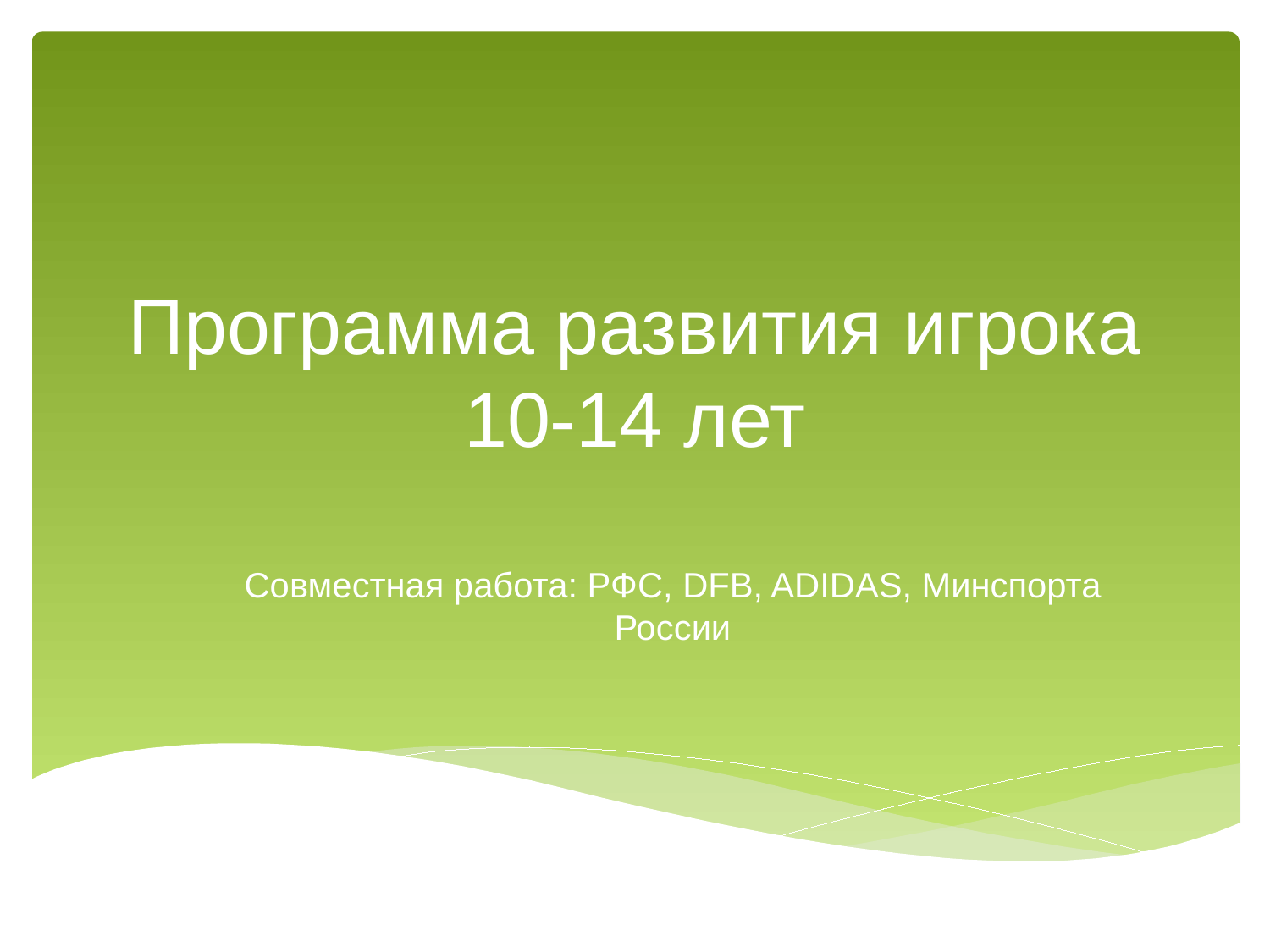

# Программа развития игрока 10-14 лет
Совместная работа: РФС, DFB, ADIDAS, Минспорта России